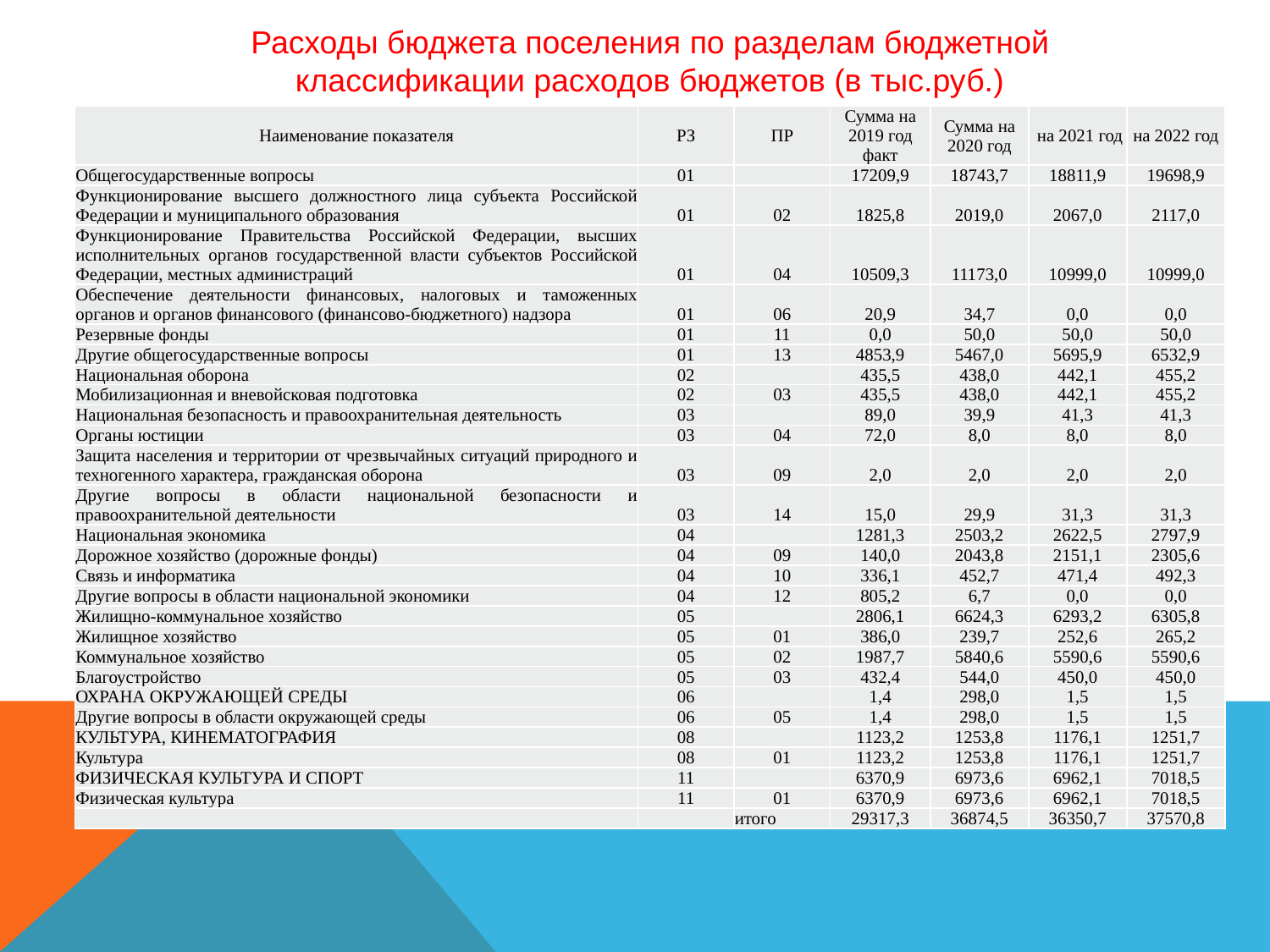

Расходы бюджета поселения по разделам бюджетной
классификации расходов бюджетов (в тыс.руб.)
| Наименование показателя | РЗ | ПР | Сумма на 2019 год факт | Сумма на 2020 год | на 2021 год | на 2022 год |
| --- | --- | --- | --- | --- | --- | --- |
| Общегосударственные вопросы | 01 |  | 17209,9 | 18743,7 | 18811,9 | 19698,9 |
| Функционирование высшего должностного лица субъекта Российской Федерации и муниципального образования | 01 | 02 | 1825,8 | 2019,0 | 2067,0 | 2117,0 |
| Функционирование Правительства Российской Федерации, высших исполнительных органов государственной власти субъектов Российской Федерации, местных администраций | 01 | 04 | 10509,3 | 11173,0 | 10999,0 | 10999,0 |
| Обеспечение деятельности финансовых, налоговых и таможенных органов и органов финансового (финансово-бюджетного) надзора | 01 | 06 | 20,9 | 34,7 | 0,0 | 0,0 |
| Резервные фонды | 01 | 11 | 0,0 | 50,0 | 50,0 | 50,0 |
| Другие общегосударственные вопросы | 01 | 13 | 4853,9 | 5467,0 | 5695,9 | 6532,9 |
| Национальная оборона | 02 |  | 435,5 | 438,0 | 442,1 | 455,2 |
| Мобилизационная и вневойсковая подготовка | 02 | 03 | 435,5 | 438,0 | 442,1 | 455,2 |
| Национальная безопасность и правоохранительная деятельность | 03 |  | 89,0 | 39,9 | 41,3 | 41,3 |
| Органы юстиции | 03 | 04 | 72,0 | 8,0 | 8,0 | 8,0 |
| Защита населения и территории от чрезвычайных ситуаций природного и техногенного характера, гражданская оборона | 03 | 09 | 2,0 | 2,0 | 2,0 | 2,0 |
| Другие вопросы в области национальной безопасности и правоохранительной деятельности | 03 | 14 | 15,0 | 29,9 | 31,3 | 31,3 |
| Национальная экономика | 04 |  | 1281,3 | 2503,2 | 2622,5 | 2797,9 |
| Дорожное хозяйство (дорожные фонды) | 04 | 09 | 140,0 | 2043,8 | 2151,1 | 2305,6 |
| Связь и информатика | 04 | 10 | 336,1 | 452,7 | 471,4 | 492,3 |
| Другие вопросы в области национальной экономики | 04 | 12 | 805,2 | 6,7 | 0,0 | 0,0 |
| Жилищно-коммунальное хозяйство | 05 |  | 2806,1 | 6624,3 | 6293,2 | 6305,8 |
| Жилищное хозяйство | 05 | 01 | 386,0 | 239,7 | 252,6 | 265,2 |
| Коммунальное хозяйство | 05 | 02 | 1987,7 | 5840,6 | 5590,6 | 5590,6 |
| Благоустройство | 05 | 03 | 432,4 | 544,0 | 450,0 | 450,0 |
| ОХРАНА ОКРУЖАЮЩЕЙ СРЕДЫ | 06 |  | 1,4 | 298,0 | 1,5 | 1,5 |
| Другие вопросы в области окружающей среды | 06 | 05 | 1,4 | 298,0 | 1,5 | 1,5 |
| КУЛЬТУРА, КИНЕМАТОГРАФИЯ | 08 |  | 1123,2 | 1253,8 | 1176,1 | 1251,7 |
| Культура | 08 | 01 | 1123,2 | 1253,8 | 1176,1 | 1251,7 |
| ФИЗИЧЕСКАЯ КУЛЬТУРА И СПОРТ | 11 |  | 6370,9 | 6973,6 | 6962,1 | 7018,5 |
| Физическая культура | 11 | 01 | 6370,9 | 6973,6 | 6962,1 | 7018,5 |
|  |  | итого | 29317,3 | 36874,5 | 36350,7 | 37570,8 |